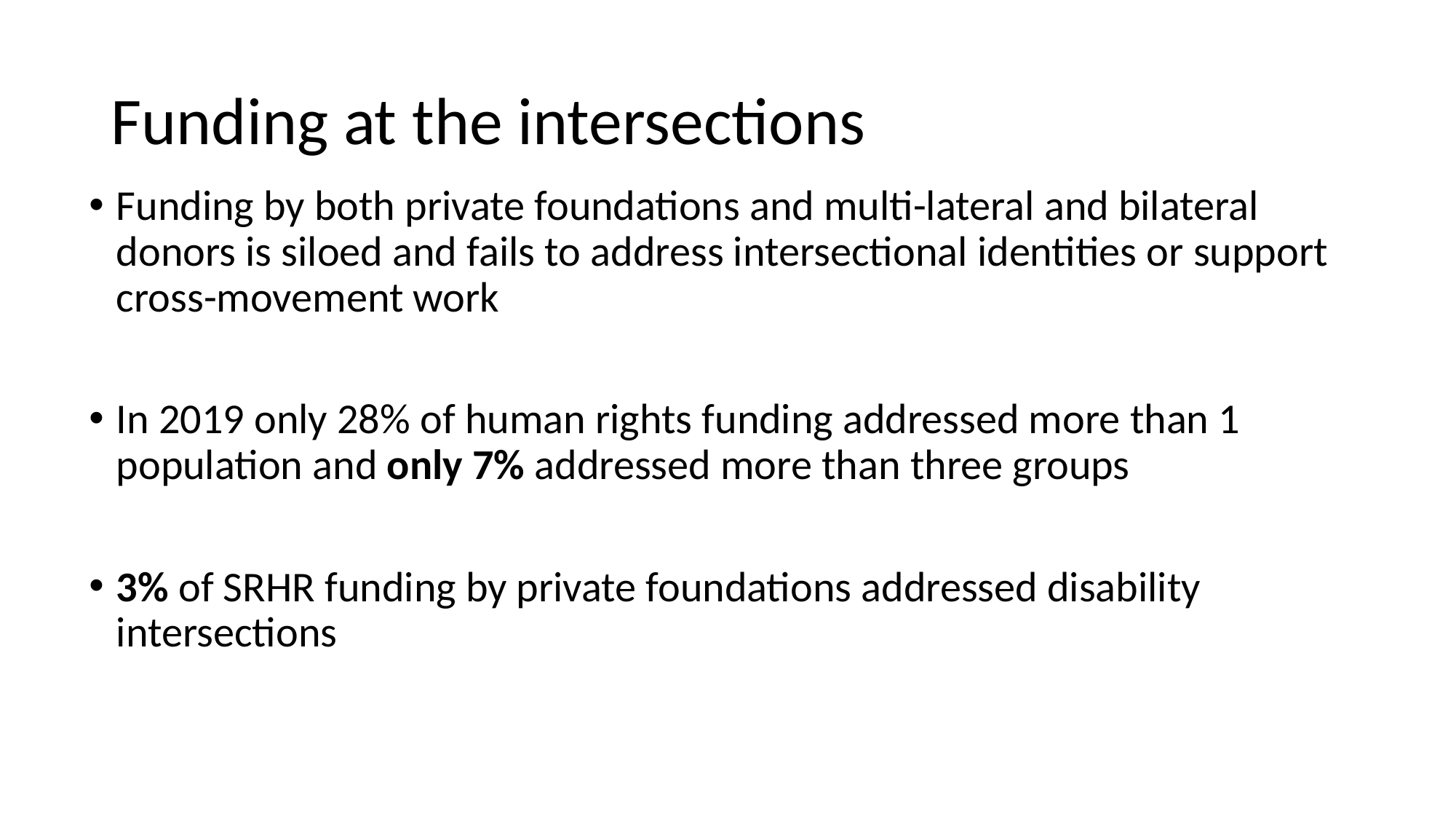

# Funding at the intersections
Funding by both private foundations and multi-lateral and bilateral donors is siloed and fails to address intersectional identities or support cross-movement work

In 2019 only 28% of human rights funding addressed more than 1 population and only 7% addressed more than three groups

3% of SRHR funding by private foundations addressed disability intersections